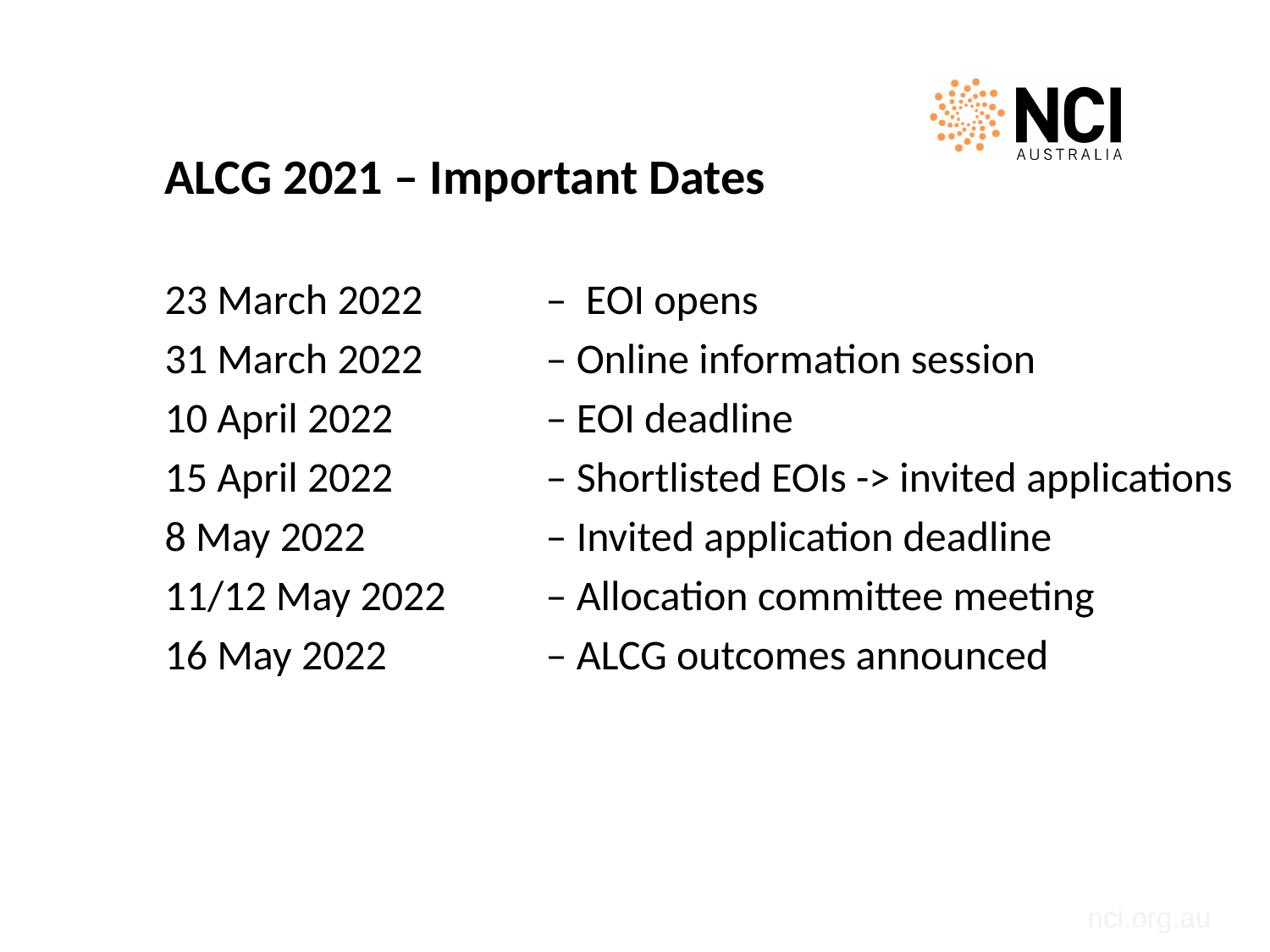

#
	ALCG 2021 – Important Dates

	23 March 2022	–  EOI opens
	31 March 2022	– Online information session
	10 April 2022		– EOI deadline
	15 April 2022		– Shortlisted EOIs -> invited applications
	8 May 2022		– Invited application deadline
	11/12 May 2022	– Allocation committee meeting
	16 May 2022		– ALCG outcomes announced